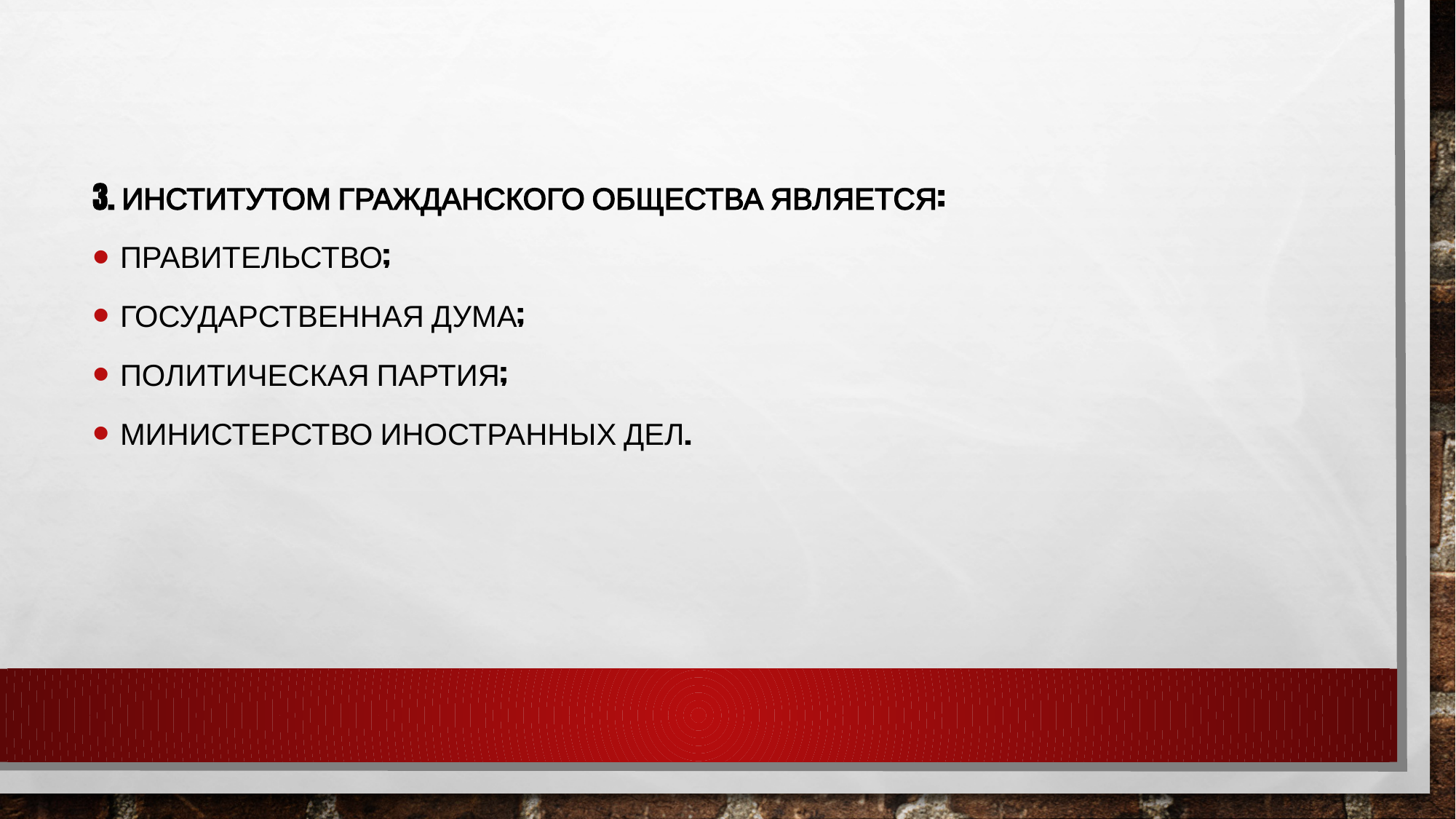

3. Институтом гражданского общества является:
Правительство;
Государственная Дума;
политическая партия;
Министерство иностранных дел.